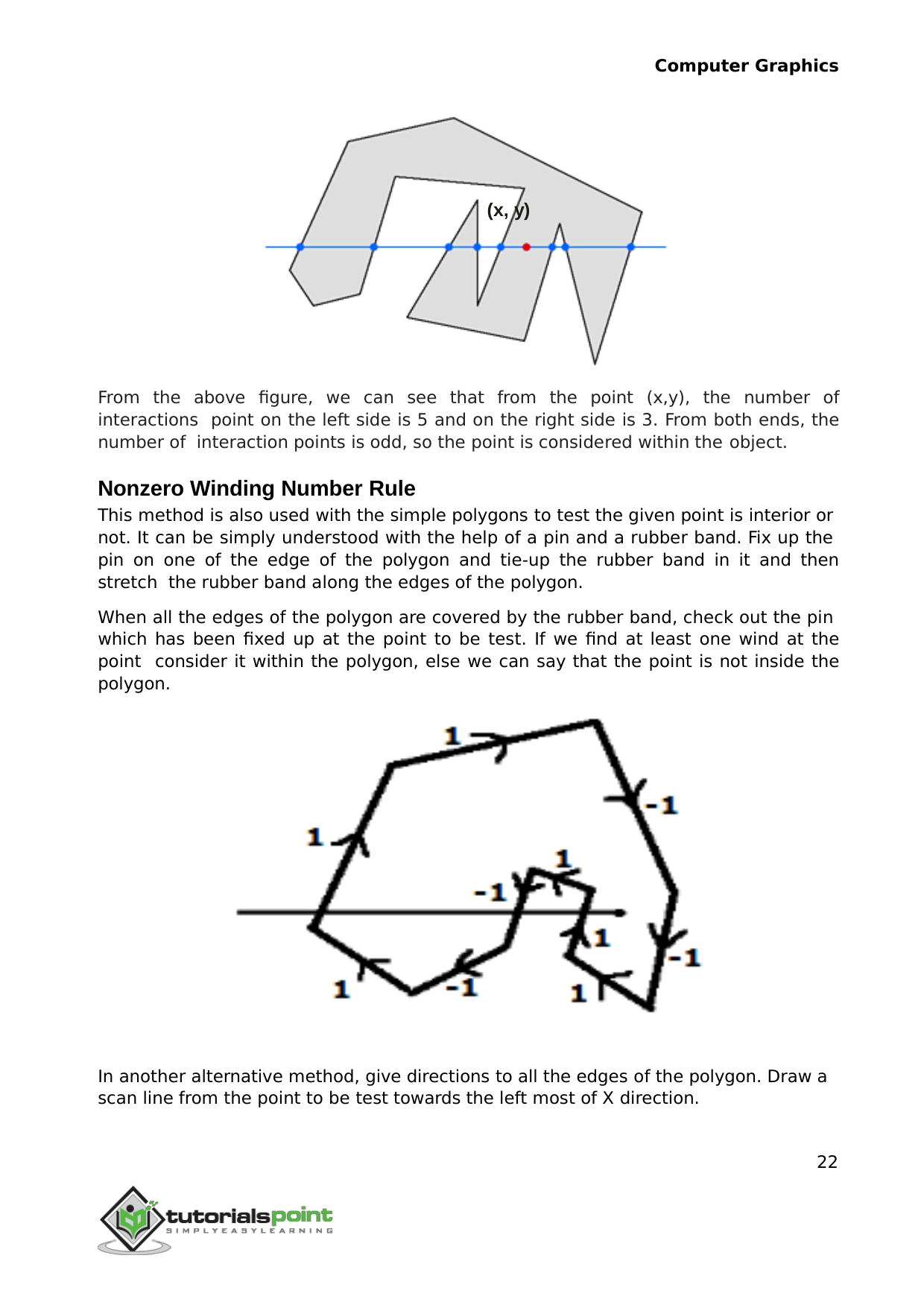

Computer Graphics

(x, y)
From the above figure, we can see that from the point (x,y), the number of interactions  point on the left side is 5 and on the right side is 3. From both ends, the number of  interaction points is odd, so the point is considered within the object.

Nonzero Winding Number Rule
This method is also used with the simple polygons to test the given point is interior or  not. It can be simply understood with the help of a pin and a rubber band. Fix up the  pin on one of the edge of the polygon and tie-up the rubber band in it and then stretch  the rubber band along the edges of the polygon.
When all the edges of the polygon are covered by the rubber band, check out the pin  which has been fixed up at the point to be test. If we find at least one wind at the point  consider it within the polygon, else we can say that the point is not inside the polygon.

In another alternative method, give directions to all the edges of the polygon. Draw a  scan line from the point to be test towards the left most of X direction.
22